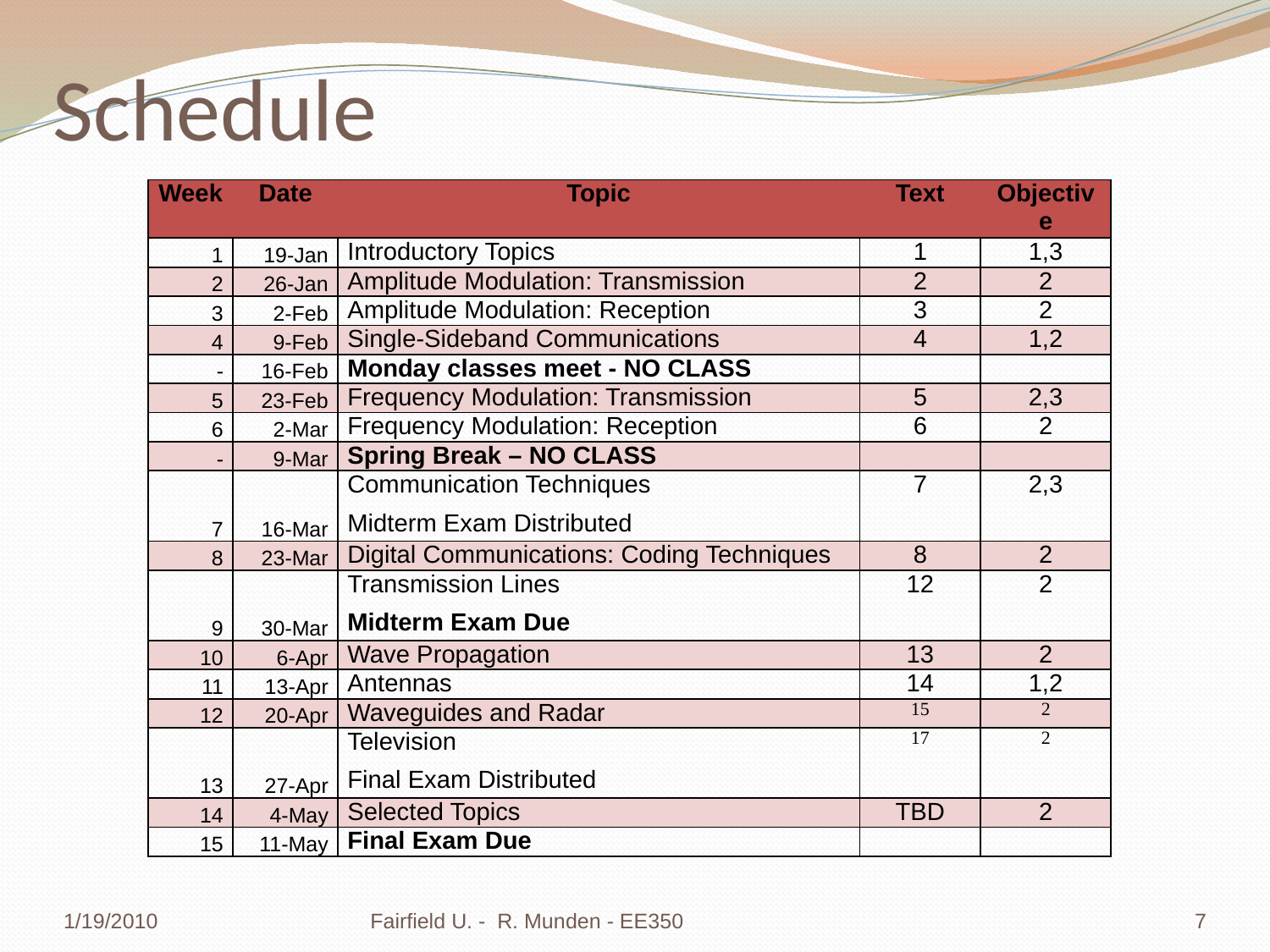

# Schedule
| Week | Date | Topic | Text | Objective |
| --- | --- | --- | --- | --- |
| 1 | 19-Jan | Introductory Topics | 1 | 1,3 |
| 2 | 26-Jan | Amplitude Modulation: Transmission | 2 | 2 |
| 3 | 2-Feb | Amplitude Modulation: Reception | 3 | 2 |
| 4 | 9-Feb | Single-Sideband Communications | 4 | 1,2 |
| - | 16-Feb | Monday classes meet - NO CLASS |  |  |
| 5 | 23-Feb | Frequency Modulation: Transmission | 5 | 2,3 |
| 6 | 2-Mar | Frequency Modulation: Reception | 6 | 2 |
| - | 9-Mar | Spring Break – NO CLASS |  |  |
| 7 | 16-Mar | Communication Techniques Midterm Exam Distributed | 7 | 2,3 |
| 8 | 23-Mar | Digital Communications: Coding Techniques | 8 | 2 |
| 9 | 30-Mar | Transmission Lines Midterm Exam Due | 12 | 2 |
| 10 | 6-Apr | Wave Propagation | 13 | 2 |
| 11 | 13-Apr | Antennas | 14 | 1,2 |
| 12 | 20-Apr | Waveguides and Radar | 15 | 2 |
| 13 | 27-Apr | Television Final Exam Distributed | 17 | 2 |
| 14 | 4-May | Selected Topics | TBD | 2 |
| 15 | 11-May | Final Exam Due |  |  |
1/19/2010
Fairfield U. -  R. Munden - EE350
7